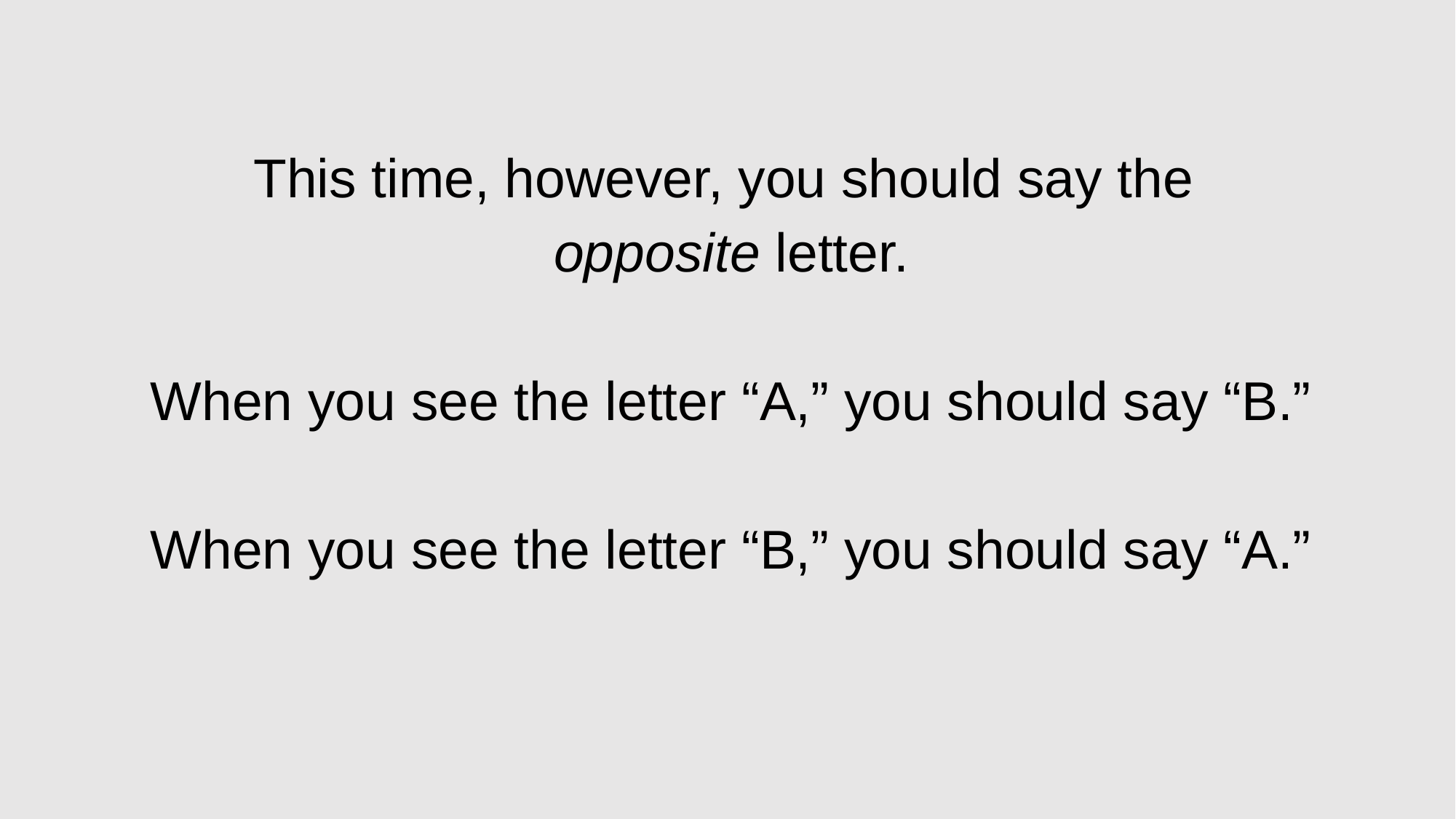

This time, however, you should say the
opposite letter.

When you see the letter “A,” you should say “B.”

When you see the letter “B,” you should say “A.”